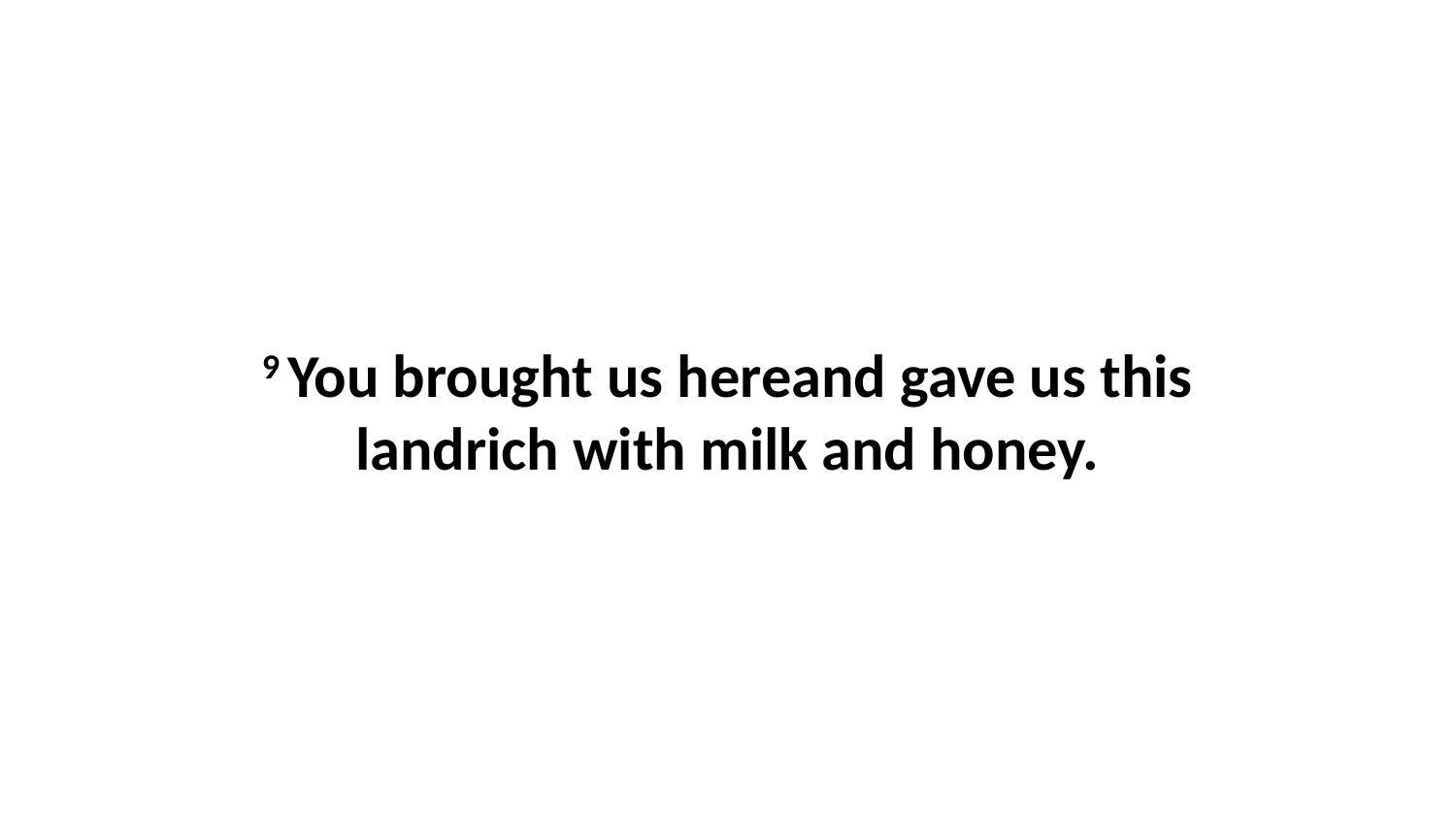

9 You brought us hereand gave us this landrich with milk and honey.